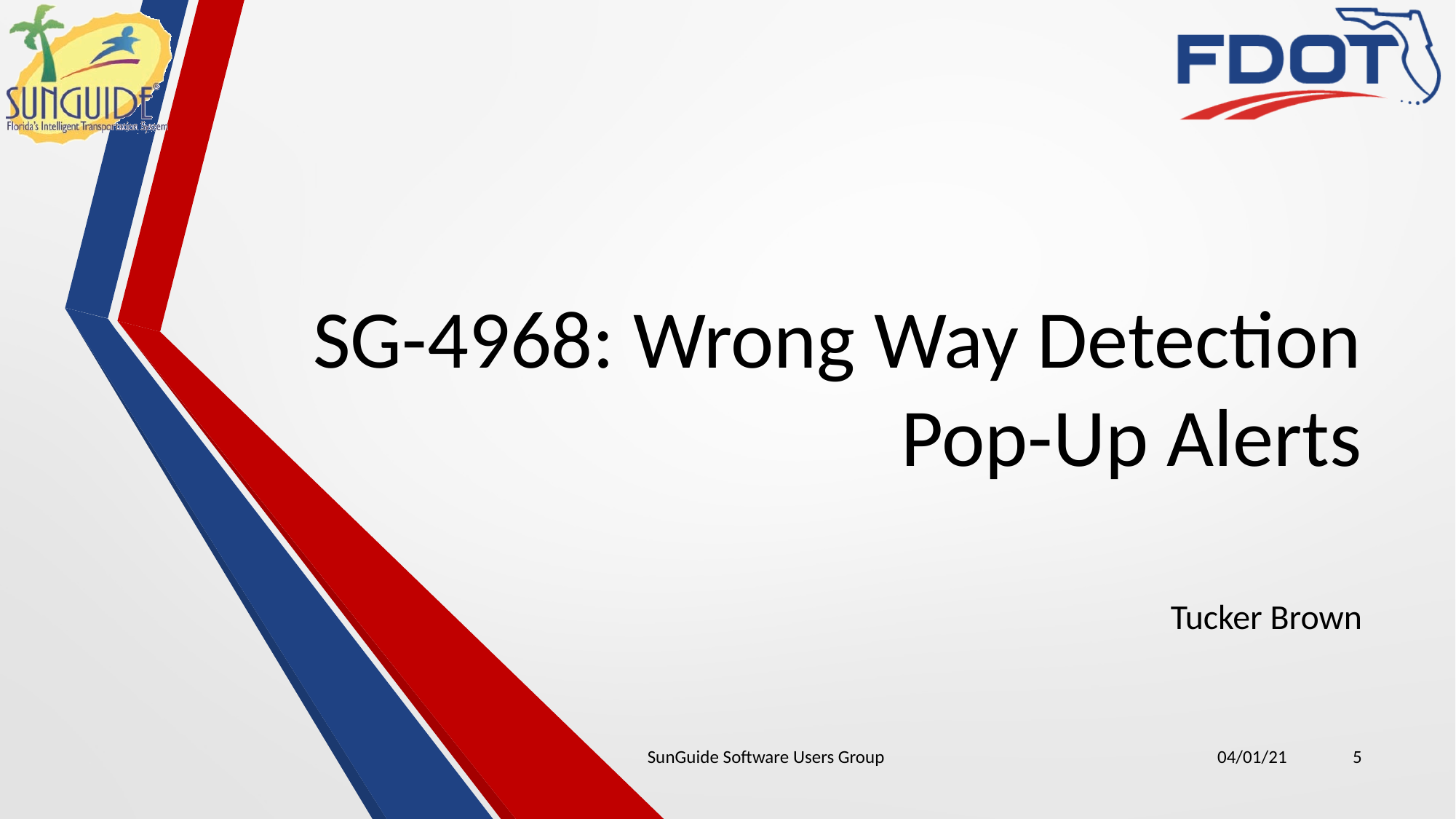

# SG-4968: Wrong Way Detection Pop-Up Alerts

Tucker Brown
SunGuide Software Users Group
04/01/21
5